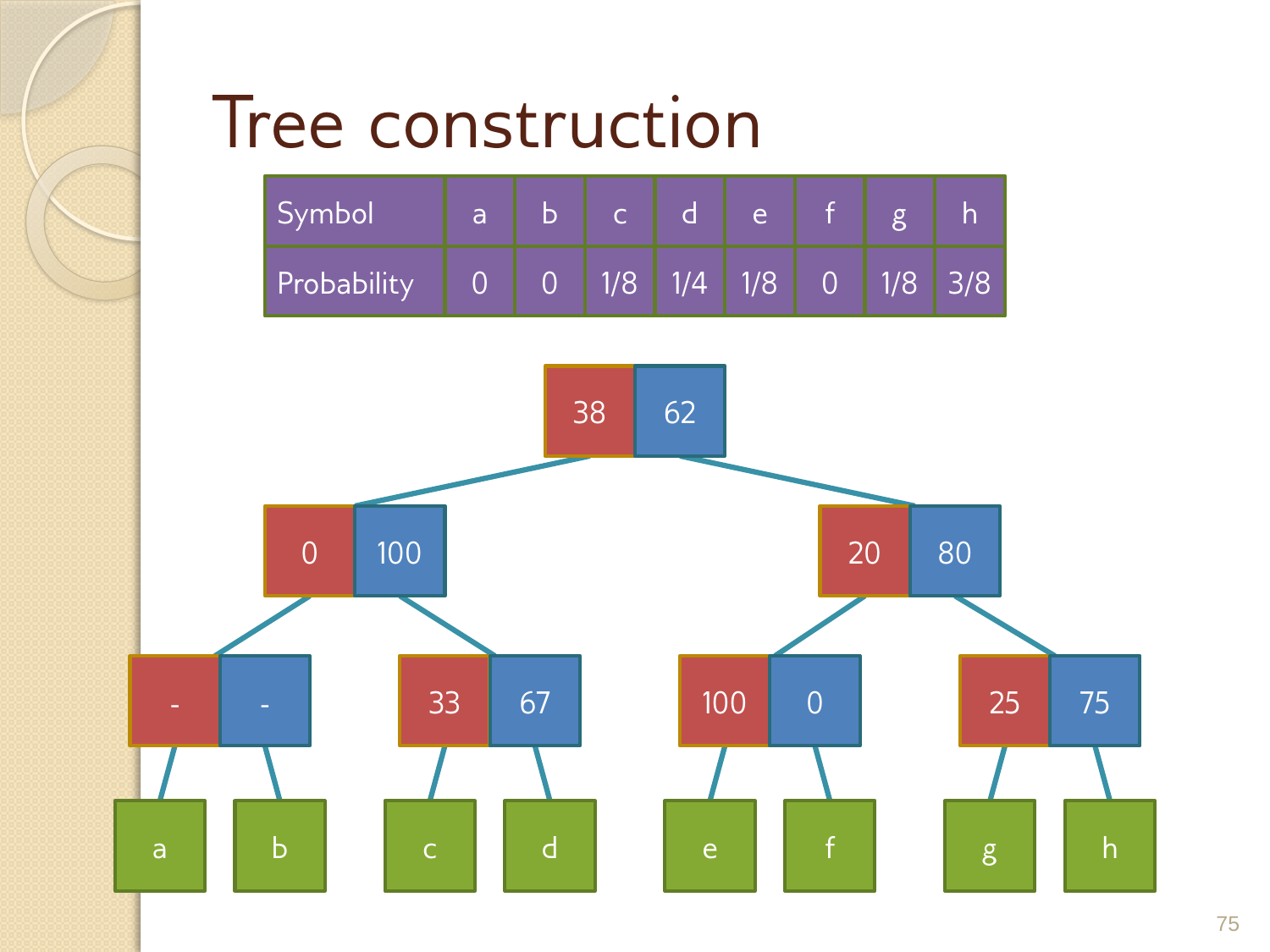

# Tree construction
Symbol
a
b
c
d
e
f
g
h
Probability
0
0
1/8
1/4
1/8
0
1/8
3/8
38
62
0
100
20
80
-
-
33
67
100
0
25
75
a
b
c
d
e
f
g
h
75